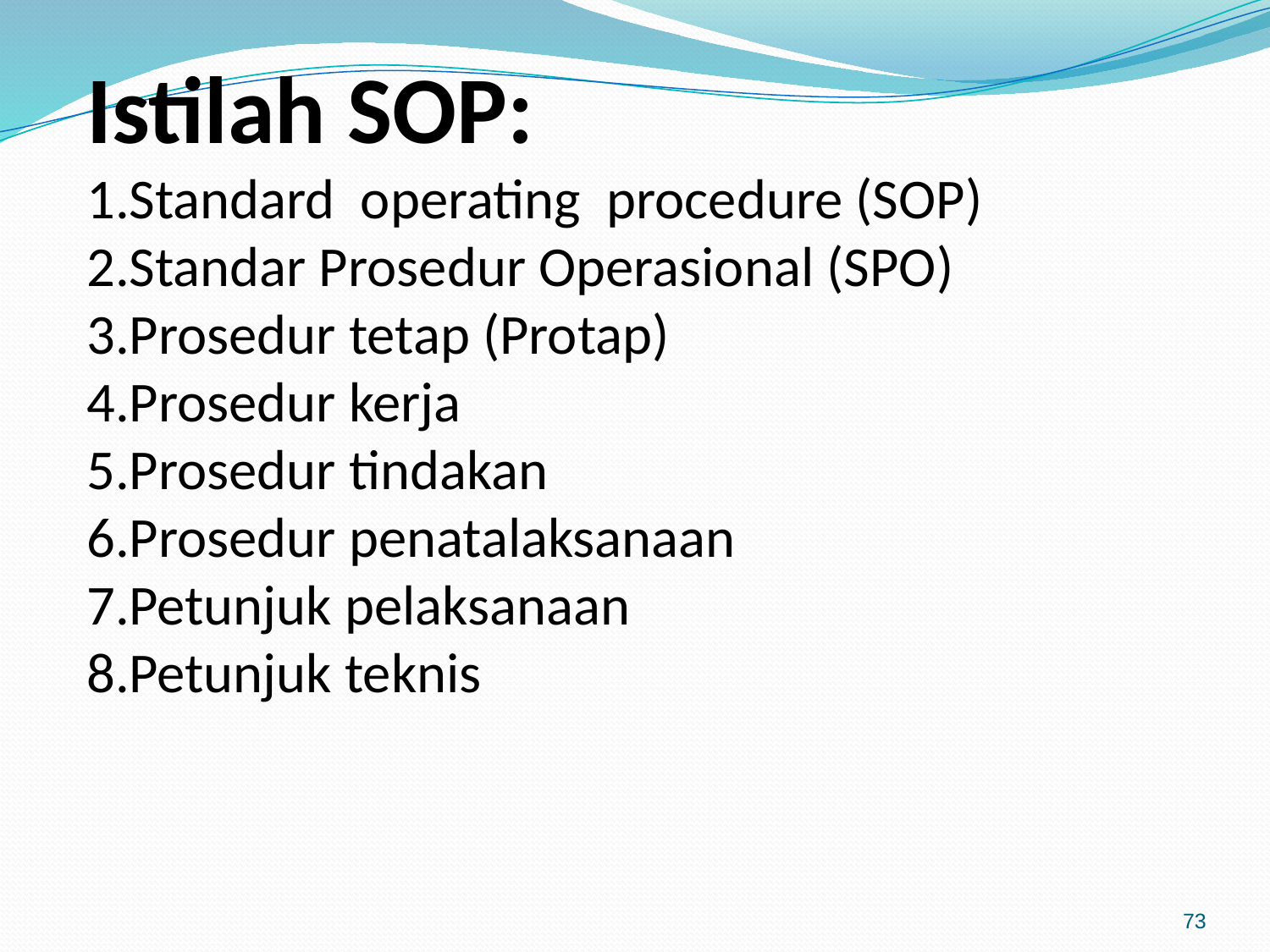

Istilah SOP:
Standard  operating  procedure (SOP)
Standar Prosedur Operasional (SPO)
Prosedur tetap (Protap)
Prosedur kerja
Prosedur tindakan
Prosedur penatalaksanaan
Petunjuk pelaksanaan
Petunjuk teknis

73